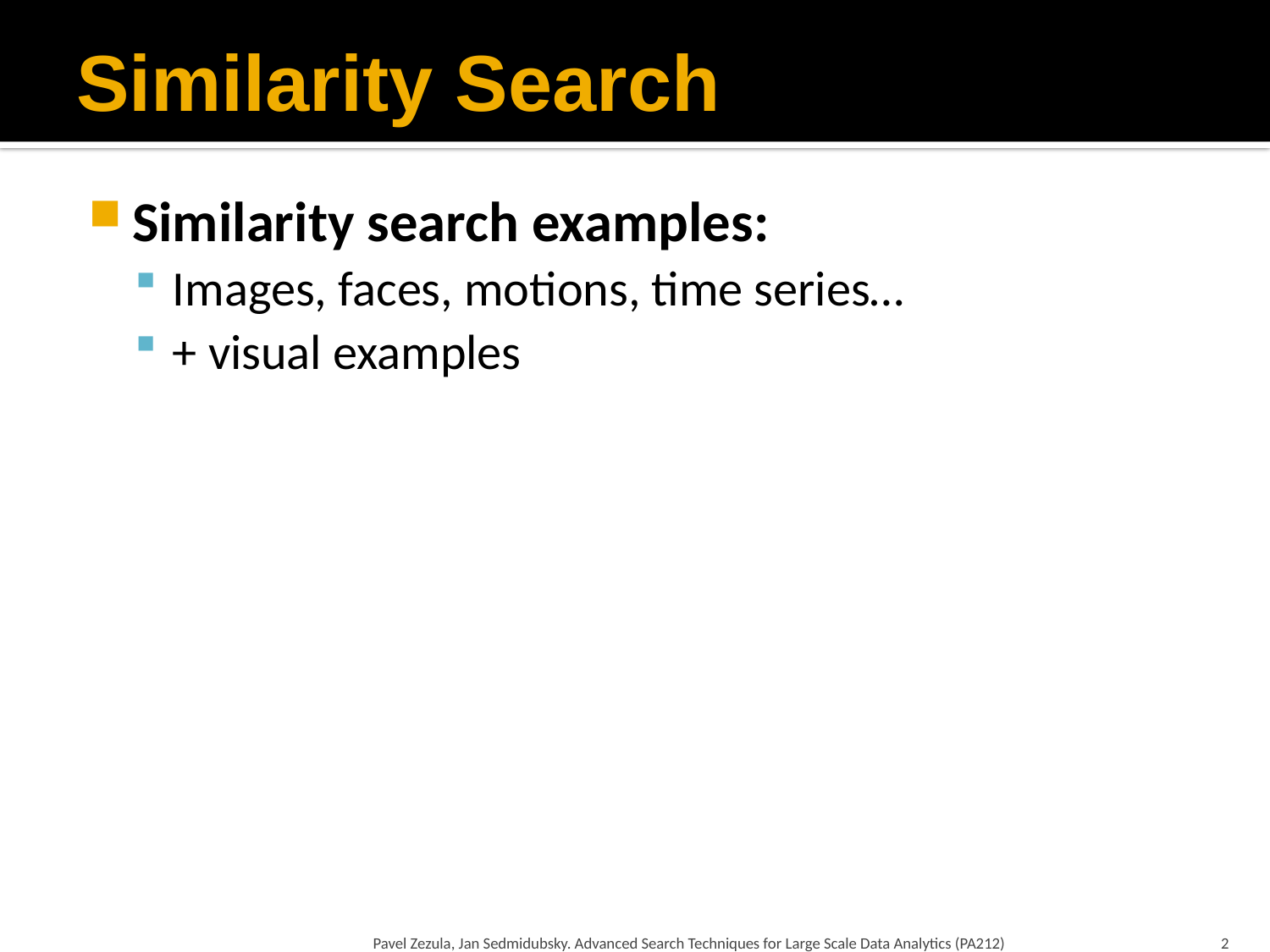

# Similarity Search
Similarity search examples:
Images, faces, motions, time series…
+ visual examples
Pavel Zezula, Jan Sedmidubsky. Advanced Search Techniques for Large Scale Data Analytics (PA212)
2